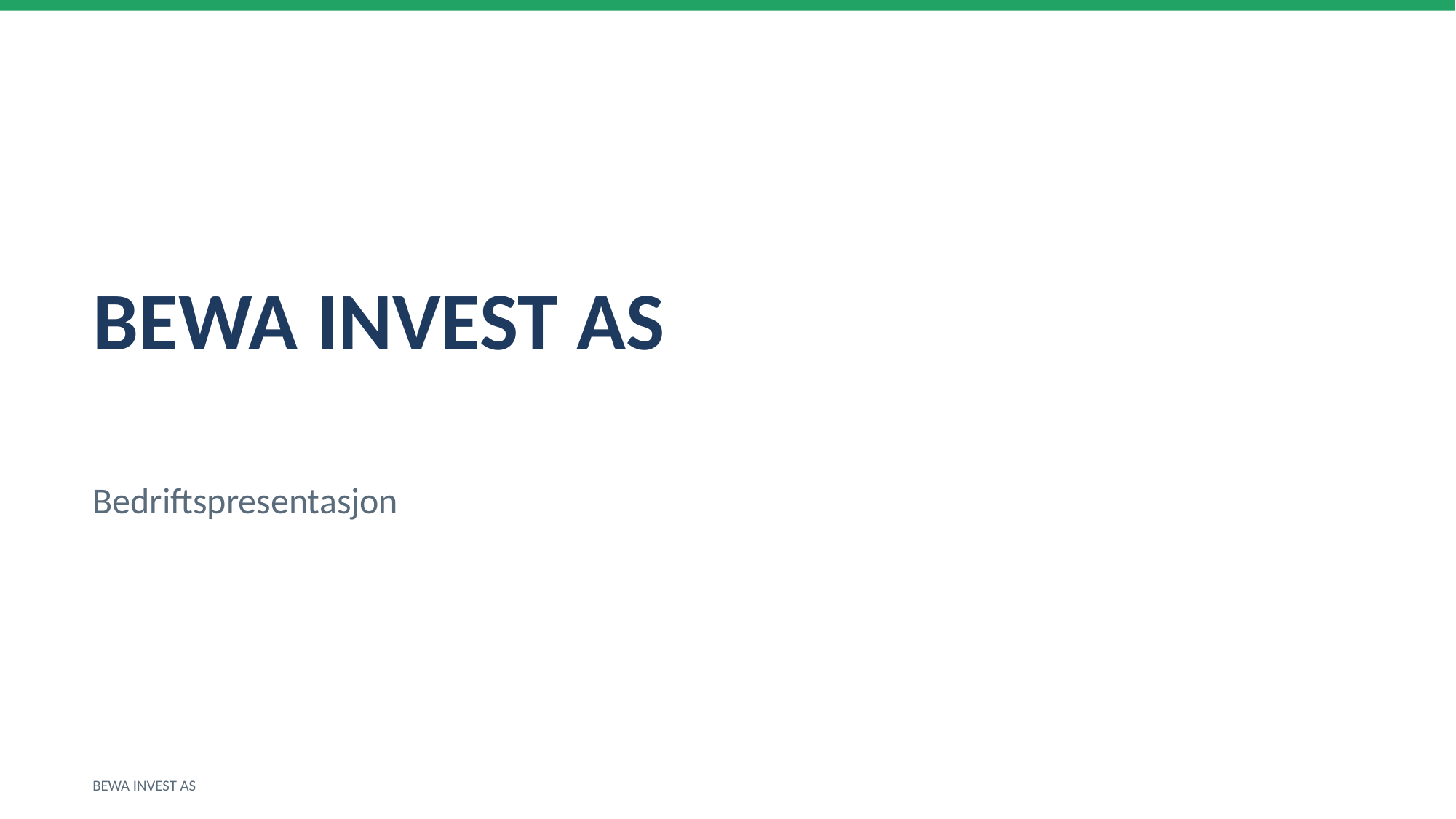

BEWA INVEST AS
Bedriftspresentasjon
BEWA INVEST AS